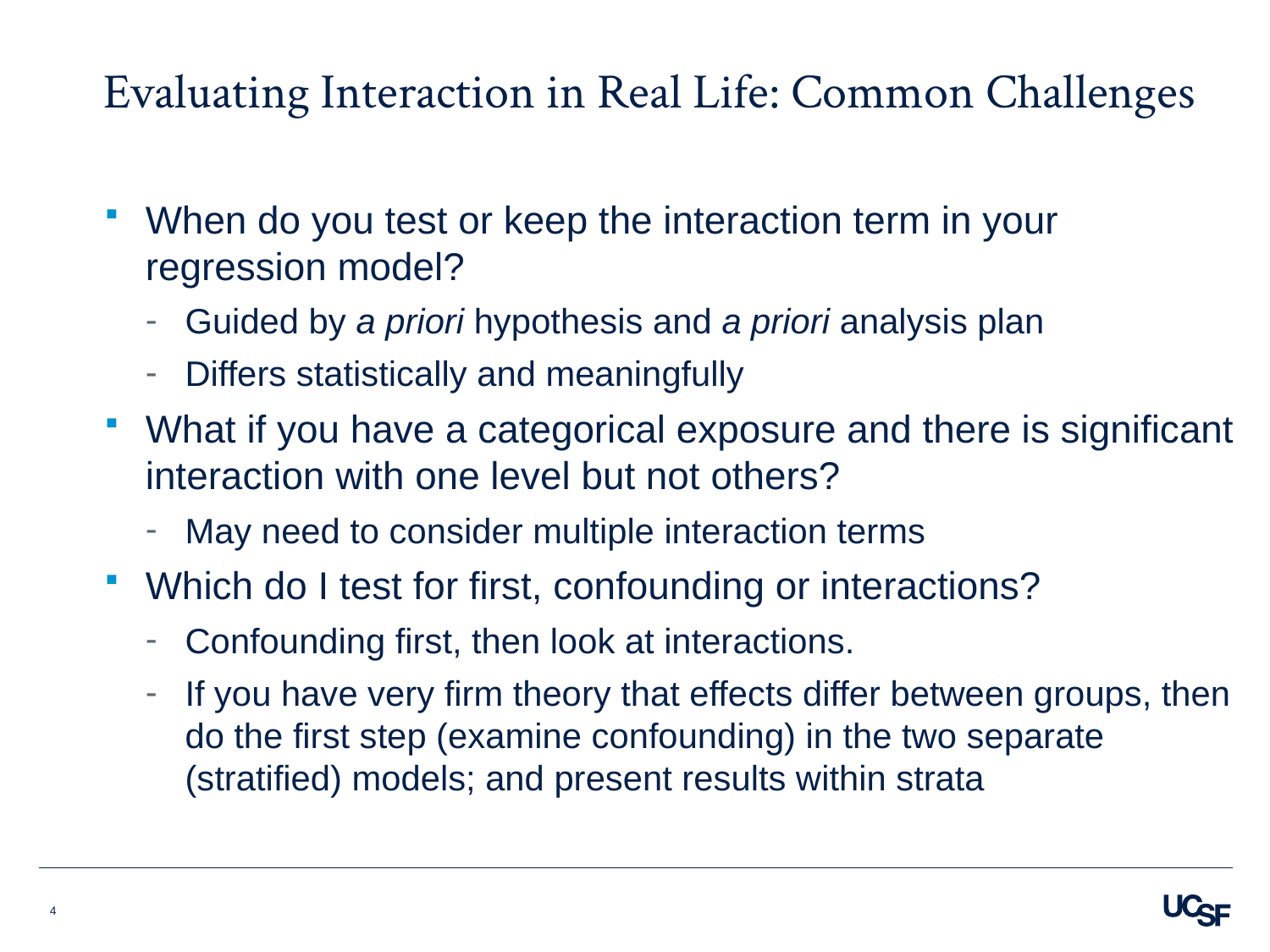

# Evaluating Interaction in Real Life: Common Challenges
When do you test or keep the interaction term in your regression model?
Guided by a priori hypothesis and a priori analysis plan
Differs statistically and meaningfully
What if you have a categorical exposure and there is significant interaction with one level but not others?
May need to consider multiple interaction terms
Which do I test for first, confounding or interactions?
Confounding first, then look at interactions.
If you have very firm theory that effects differ between groups, then do the first step (examine confounding) in the two separate (stratified) models; and present results within strata

4